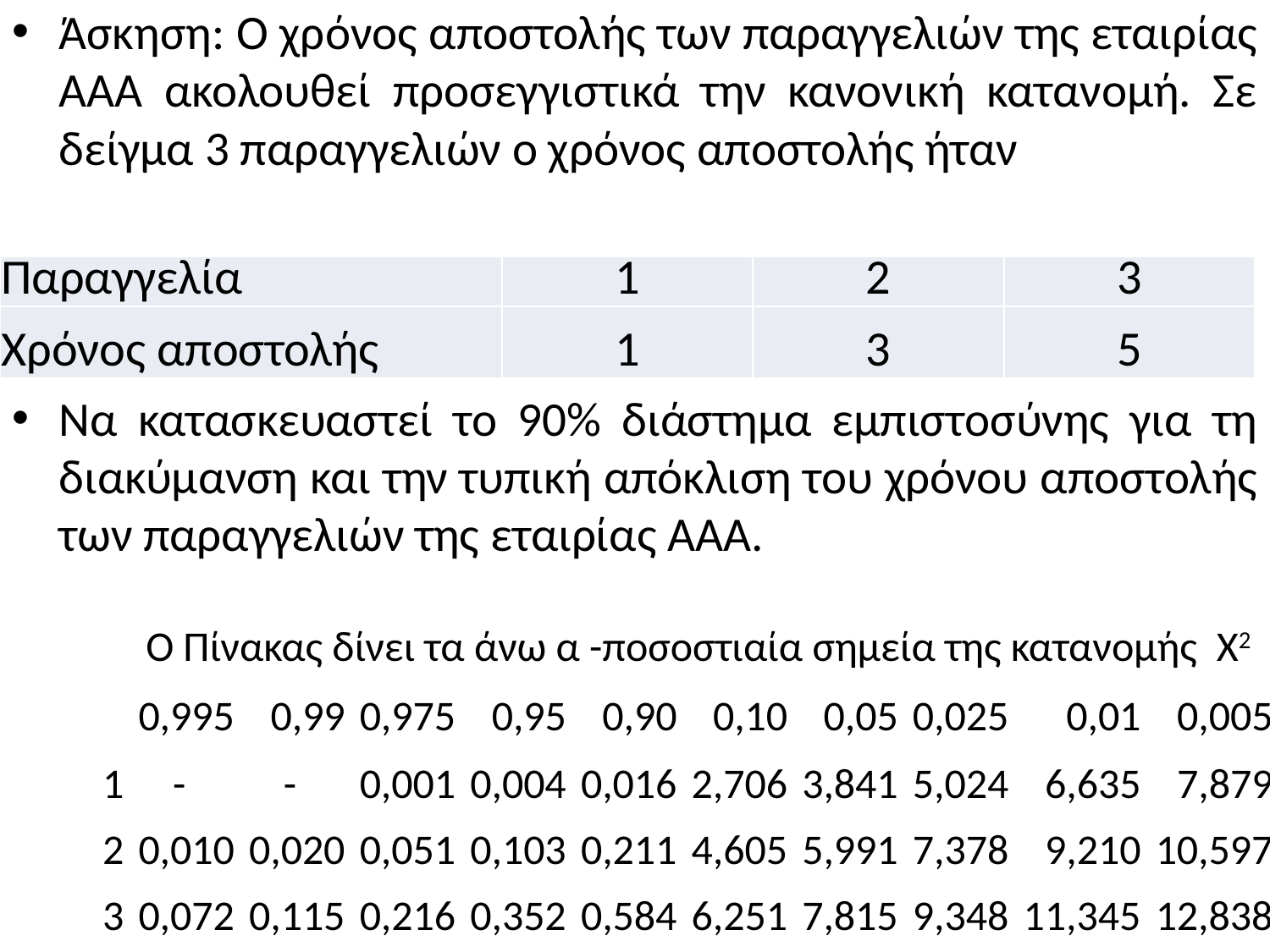

Άσκηση: Ο χρόνος αποστολής των παραγγελιών της εταιρίας ΑΑΑ ακολουθεί προσεγγιστικά την κανονική κατανομή. Σε δείγμα 3 παραγγελιών ο χρόνος αποστολής ήταν

Να κατασκευαστεί το 90% διάστημα εμπιστοσύνης για τη διακύμανση και την τυπική απόκλιση του χρόνου αποστολής των παραγγελιών της εταιρίας ΑΑΑ.

| Παραγγελία | 1 | 2 | 3 |
| --- | --- | --- | --- |
| Χρόνος αποστολής | 1 | 3 | 5 |
|  | Ο Πίνακας δίνει τα άνω α -ποσοστιαία σημεία της κατανομής Χ2 |  |  |  |  |  |  |  |  |  |
| --- | --- | --- | --- | --- | --- | --- | --- | --- | --- | --- |
|  | 0,995 | 0,99 | 0,975 | 0,95 | 0,90 | 0,10 | 0,05 | 0,025 | 0,01 | 0,005 |
| 1 | - | - | 0,001 | 0,004 | 0,016 | 2,706 | 3,841 | 5,024 | 6,635 | 7,879 |
| 2 | 0,010 | 0,020 | 0,051 | 0,103 | 0,211 | 4,605 | 5,991 | 7,378 | 9,210 | 10,597 |
| 3 | 0,072 | 0,115 | 0,216 | 0,352 | 0,584 | 6,251 | 7,815 | 9,348 | 11,345 | 12,838 |